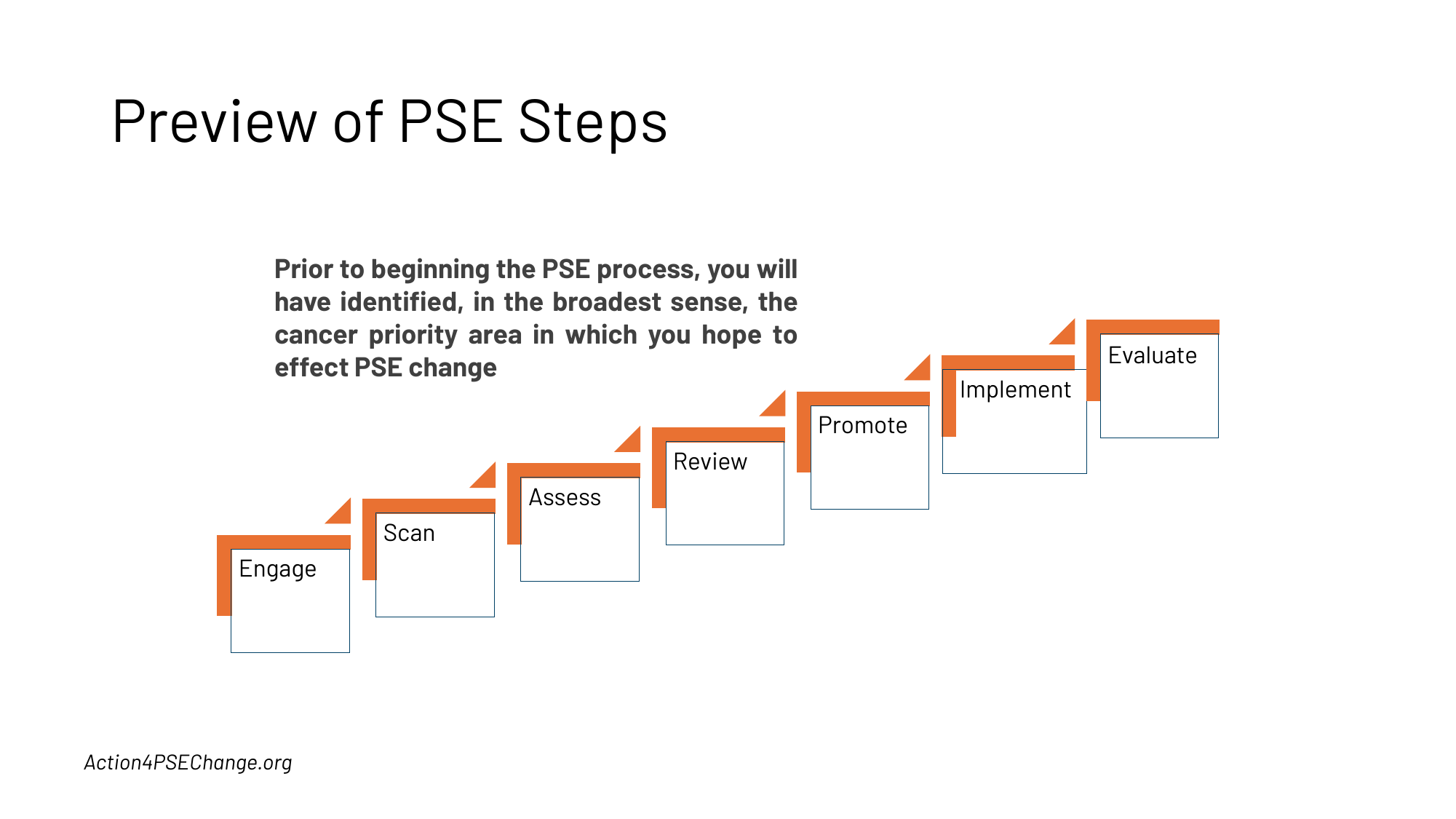

# Preview of PSE Steps
Engage
Scan
Assess
Review
Promote
  Implement
Evaluate
Prior to beginning the PSE process, you will have identified, in the broadest sense, the cancer priority area in which you hope to effect PSE change
Action4PSEChange.org